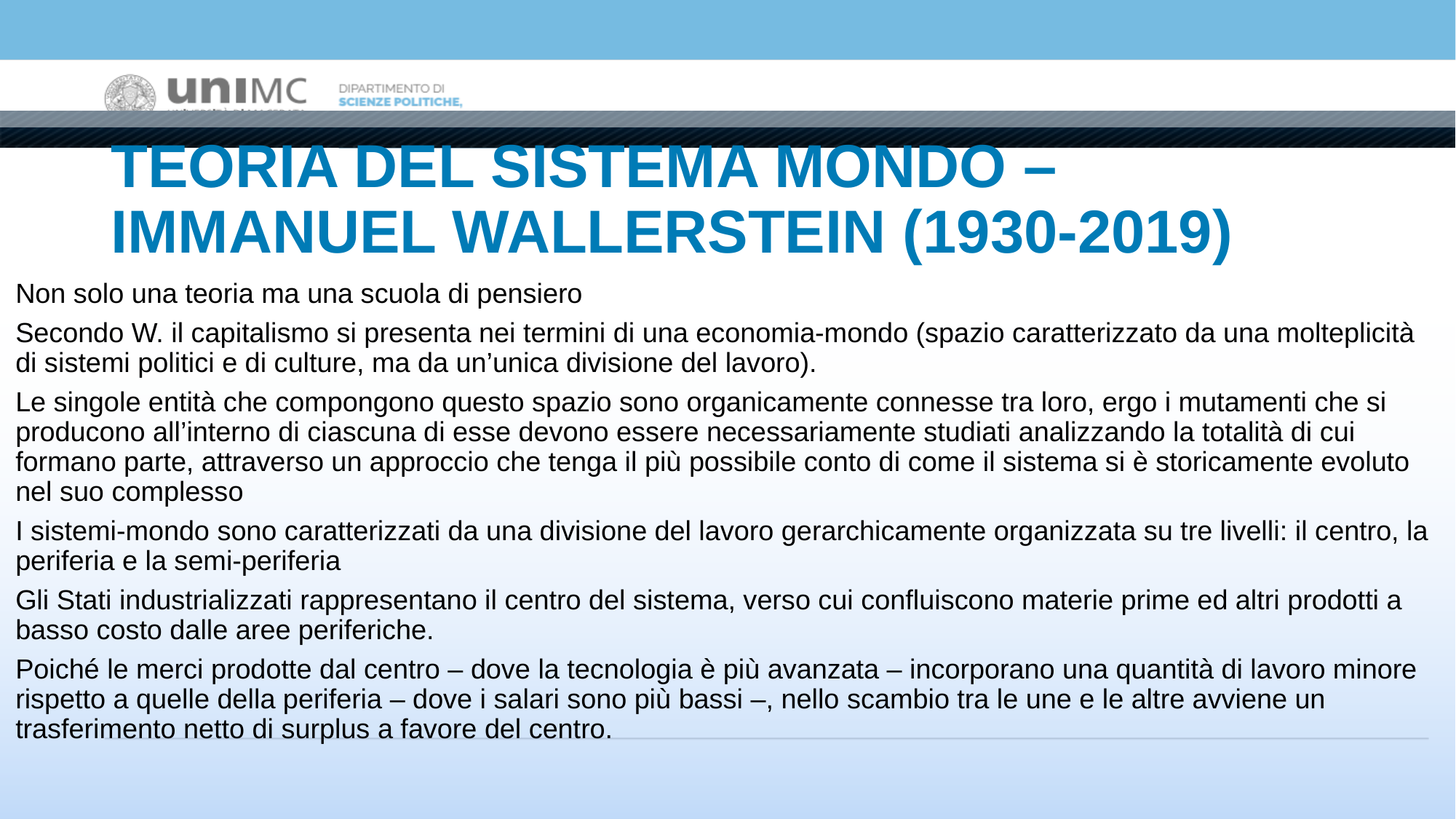

# TEORIA DEL SISTEMA MONDO – IMMANUEL WALLERSTEIN (1930-2019)
Non solo una teoria ma una scuola di pensiero
Secondo W. il capitalismo si presenta nei termini di una economia-mondo (spazio caratterizzato da una molteplicità di sistemi politici e di culture, ma da un’unica divisione del lavoro).
Le singole entità che compongono questo spazio sono organicamente connesse tra loro, ergo i mutamenti che si producono all’interno di ciascuna di esse devono essere necessariamente studiati analizzando la totalità di cui formano parte, attraverso un approccio che tenga il più possibile conto di come il sistema si è storicamente evoluto nel suo complesso
I sistemi-mondo sono caratterizzati da una divisione del lavoro gerarchicamente organizzata su tre livelli: il centro, la periferia e la semi-periferia
Gli Stati industrializzati rappresentano il centro del sistema, verso cui confluiscono materie prime ed altri prodotti a basso costo dalle aree periferiche.
Poiché le merci prodotte dal centro – dove la tecnologia è più avanzata – incorporano una quantità di lavoro minore rispetto a quelle della periferia – dove i salari sono più bassi –, nello scambio tra le une e le altre avviene un trasferimento netto di surplus a favore del centro.